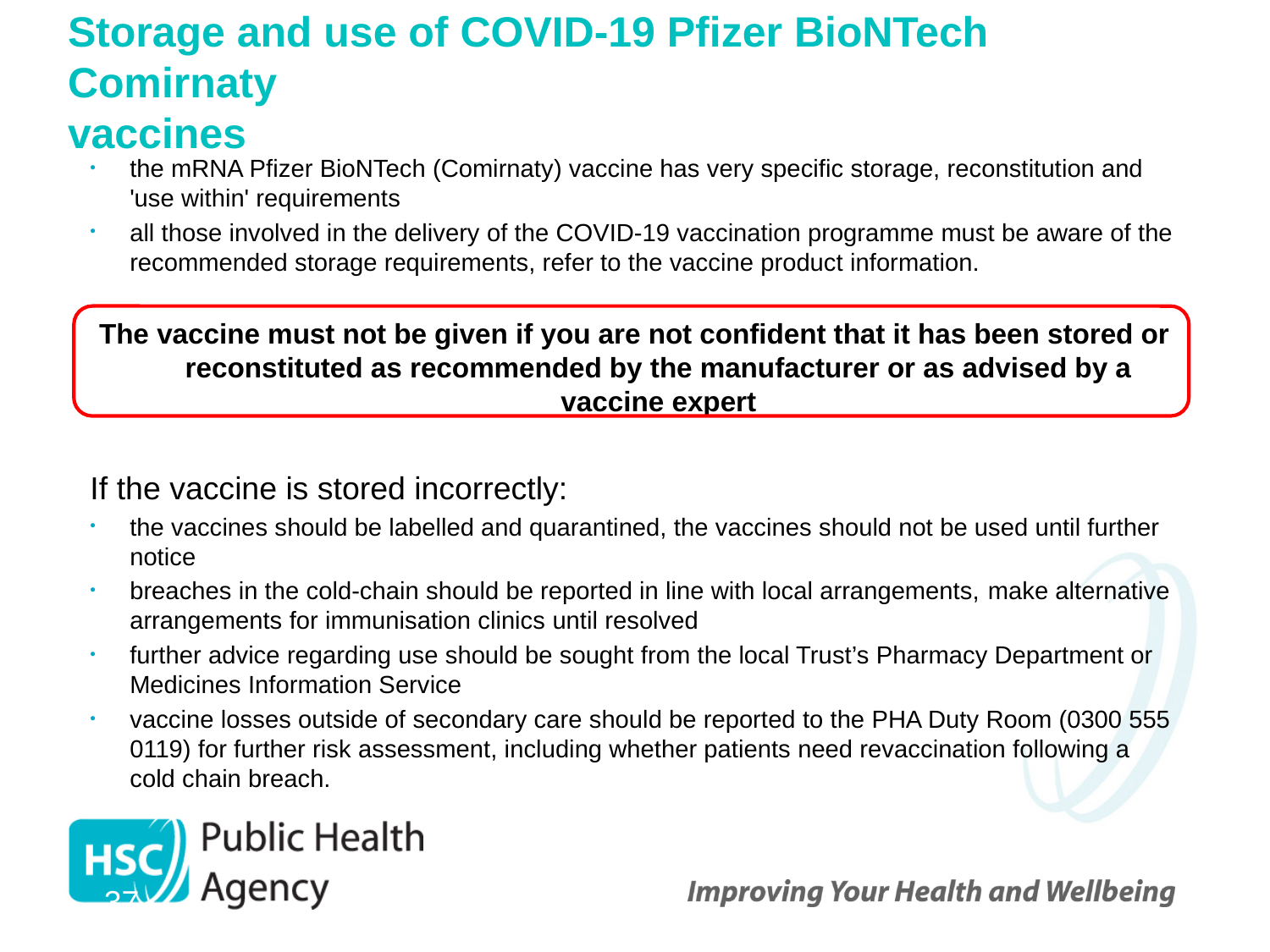

# Storage and use of COVID-19 Pfizer BioNTech Comirnaty vaccines
the mRNA Pfizer BioNTech (Comirnaty) vaccine has very specific storage, reconstitution and 'use within' requirements
all those involved in the delivery of the COVID-19 vaccination programme must be aware of the recommended storage requirements, refer to the vaccine product information.

The vaccine must not be given if you are not confident that it has been stored or reconstituted as recommended by the manufacturer or as advised by a vaccine expert

If the vaccine is stored incorrectly:
the vaccines should be labelled and quarantined, the vaccines should not be used until further notice
breaches in the cold-chain should be reported in line with local arrangements, make alternative arrangements for immunisation clinics until resolved
further advice regarding use should be sought from the local Trust’s Pharmacy Department or Medicines Information Service
vaccine losses outside of secondary care should be reported to the PHA Duty Room (0300 555 0119) for further risk assessment, including whether patients need revaccination following a cold chain breach.

  37